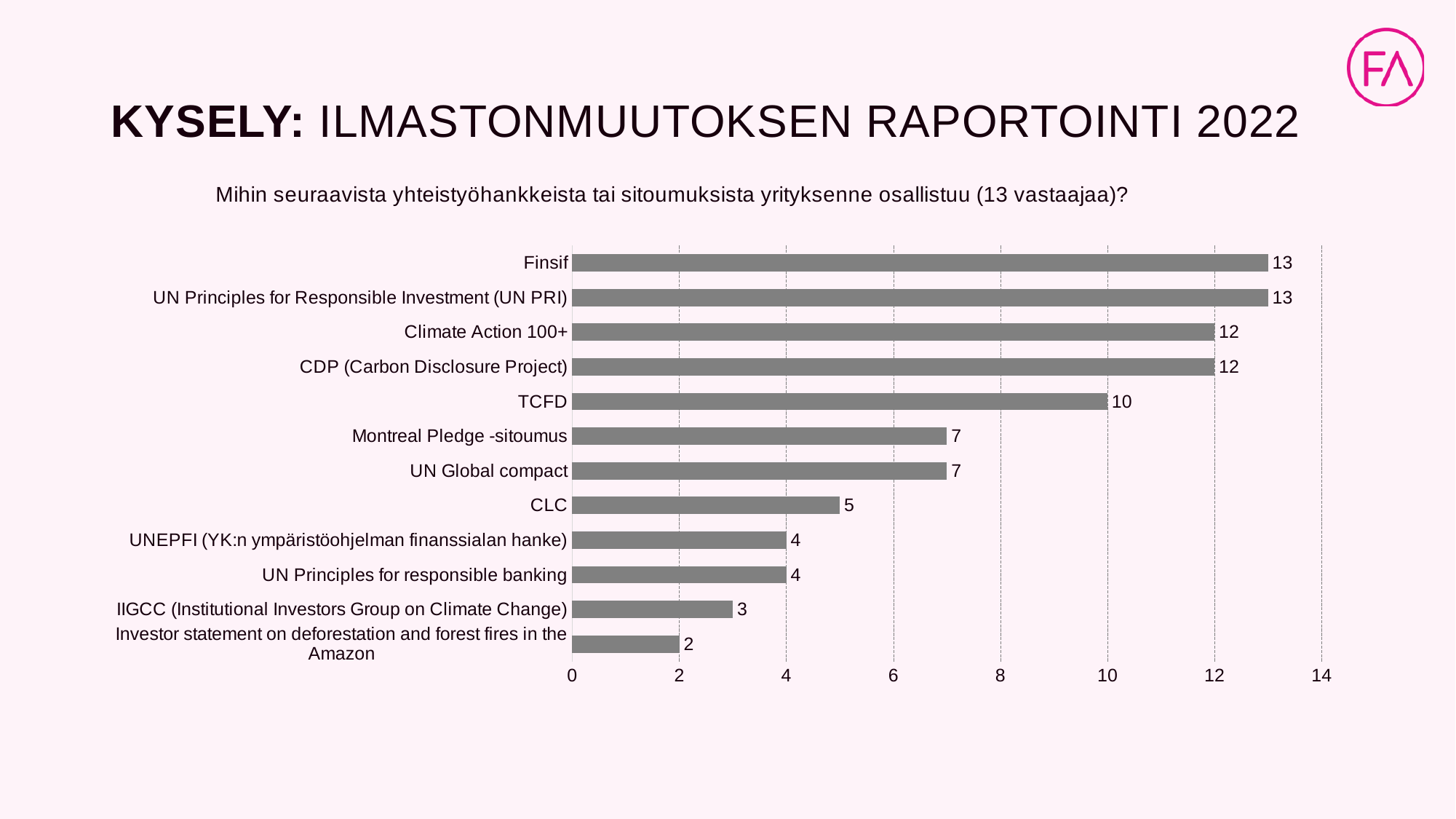

# Kysely: Ilmastonmuutoksen raportointi 2022

### Chart: Mihin seuraavista yhteistyöhankkeista tai sitoumuksista yrityksenne osallistuu (13 vastaajaa)?

| Category | Sarja 1 |
|---|---|
| Investor statement on deforestation and forest fires in the Amazon | 2.0 |
| IIGCC (Institutional Investors Group on Climate Change) | 3.0 |
| UN Principles for responsible banking | 4.0 |
| UNEPFI (YK:n ympäristöohjelman finanssialan hanke) | 4.0 |
| CLC | 5.0 |
| UN Global compact | 7.0 |
| Montreal Pledge -sitoumus | 7.0 |
| TCFD | 10.0 |
| CDP (Carbon Disclosure Project) | 12.0 |
| Climate Action 100+ | 12.0 |
| UN Principles for Responsible Investment (UN PRI) | 13.0 |
| Finsif | 13.0 |